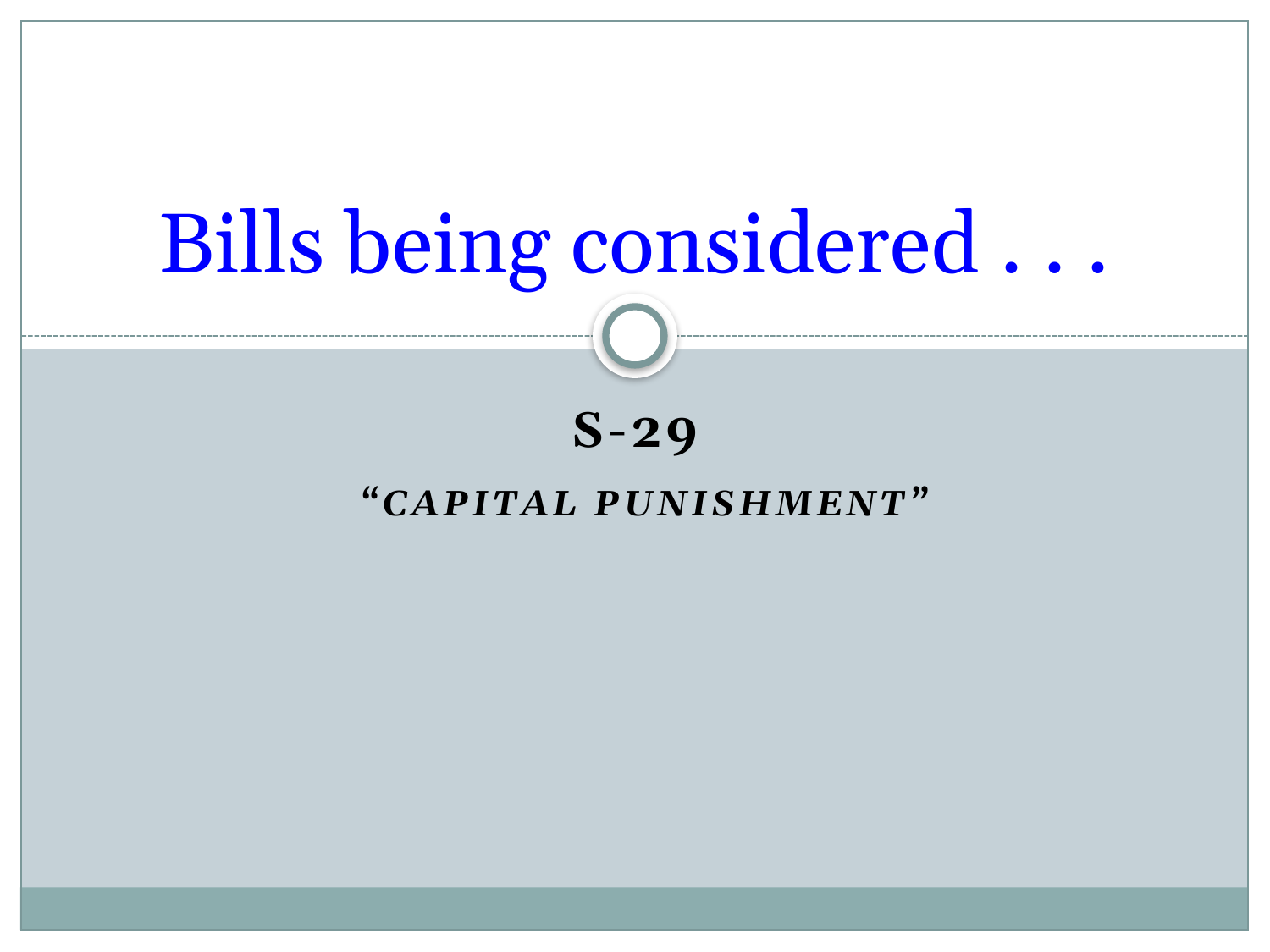

# Bills being considered . . .
S-29
 “Capital Punishment”